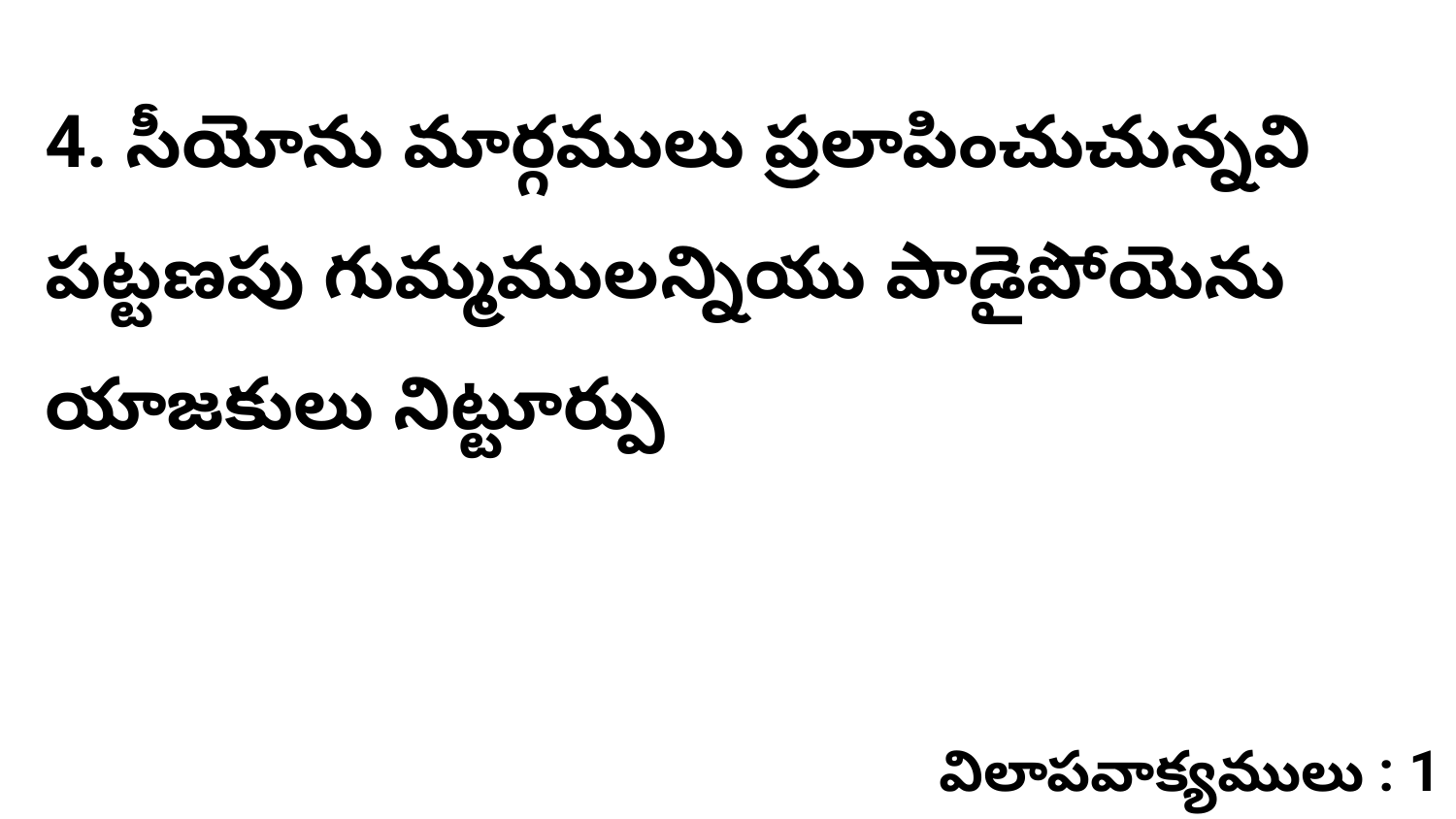

4. సీయోను మార్గములు ప్రలాపించుచున్నవి పట్టణపు గుమ్మములన్నియు పాడైపోయెను యాజకులు నిట్టూర్పు
విలాపవాక్యములు : 1